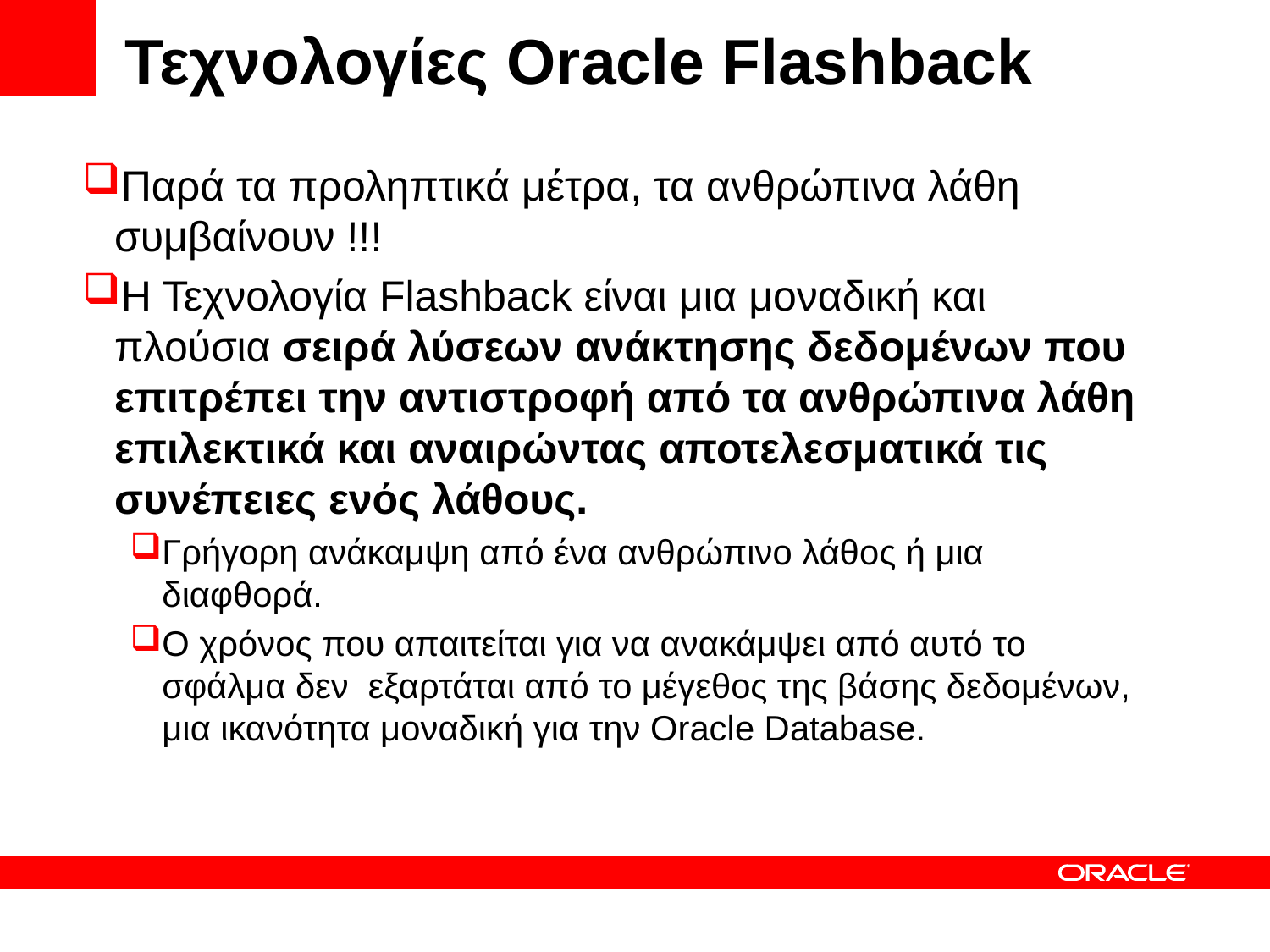

# Τεχνολογίες Oracle Flashback
Παρά τα προληπτικά μέτρα, τα ανθρώπινα λάθη συμβαίνουν !!!
Η Τεχνολογία Flashback είναι μια μοναδική και πλούσια σειρά λύσεων ανάκτησης δεδομένων που επιτρέπει την αντιστροφή από τα ανθρώπινα λάθη επιλεκτικά και αναιρώντας αποτελεσματικά τις συνέπειες ενός λάθους.
Γρήγορη ανάκαμψη από ένα ανθρώπινο λάθος ή μια διαφθορά.
Ο χρόνος που απαιτείται για να ανακάμψει από αυτό το σφάλμα δεν  εξαρτάται από το μέγεθος της βάσης δεδομένων, μια ικανότητα μοναδική για την Oracle Database.